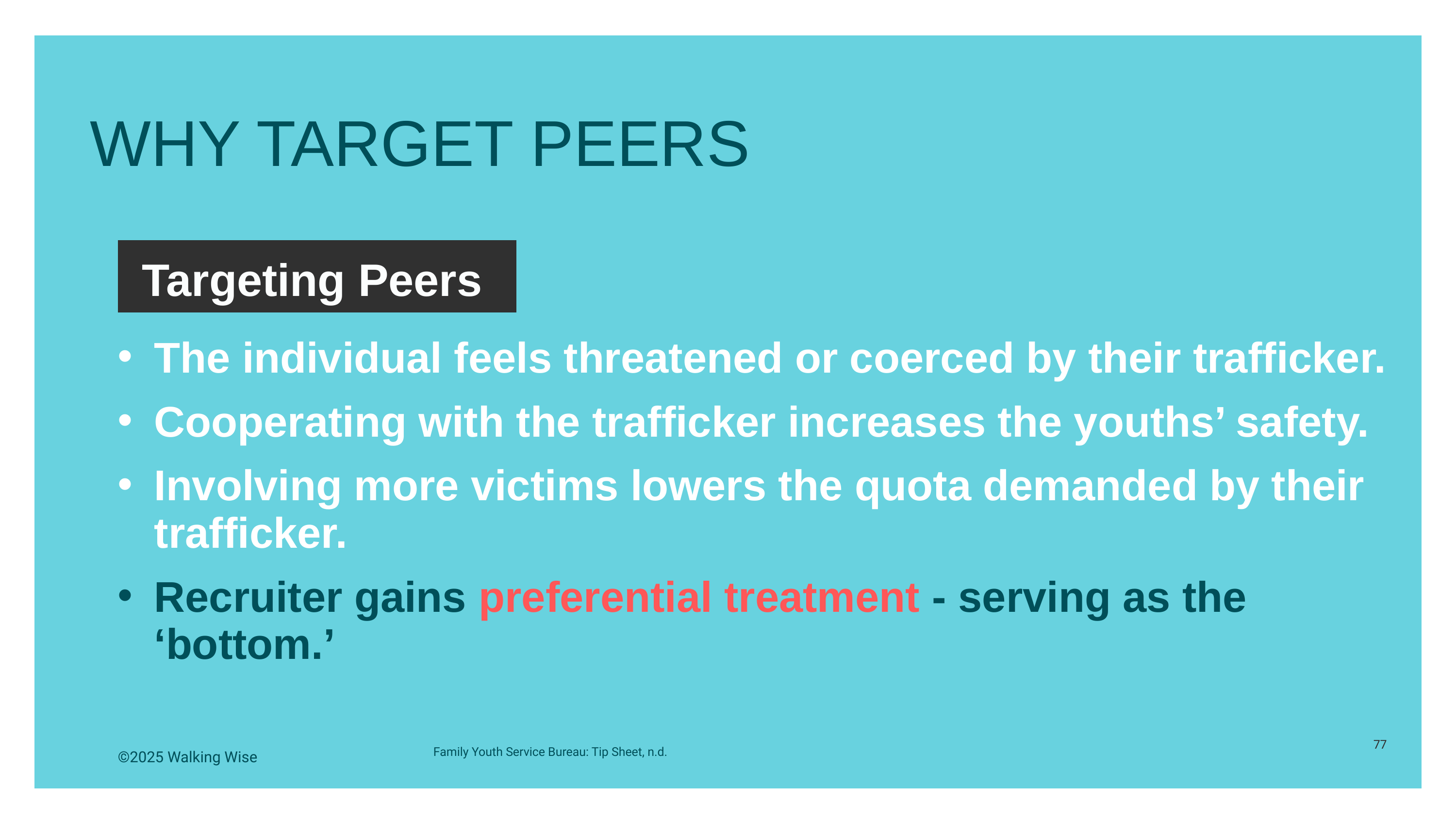

WHY TARGET PEERS

Targeting Peers
The individual feels threatened or coerced by their trafficker.

Cooperating with the trafficker increases the youths’ safety.

Involving more victims lowers the quota demanded by their trafficker.

Recruiter gains preferential treatment - serving as the ‘bottom.’

77
Family Youth Service Bureau: Tip Sheet, n.d.
©2025 Walking Wise